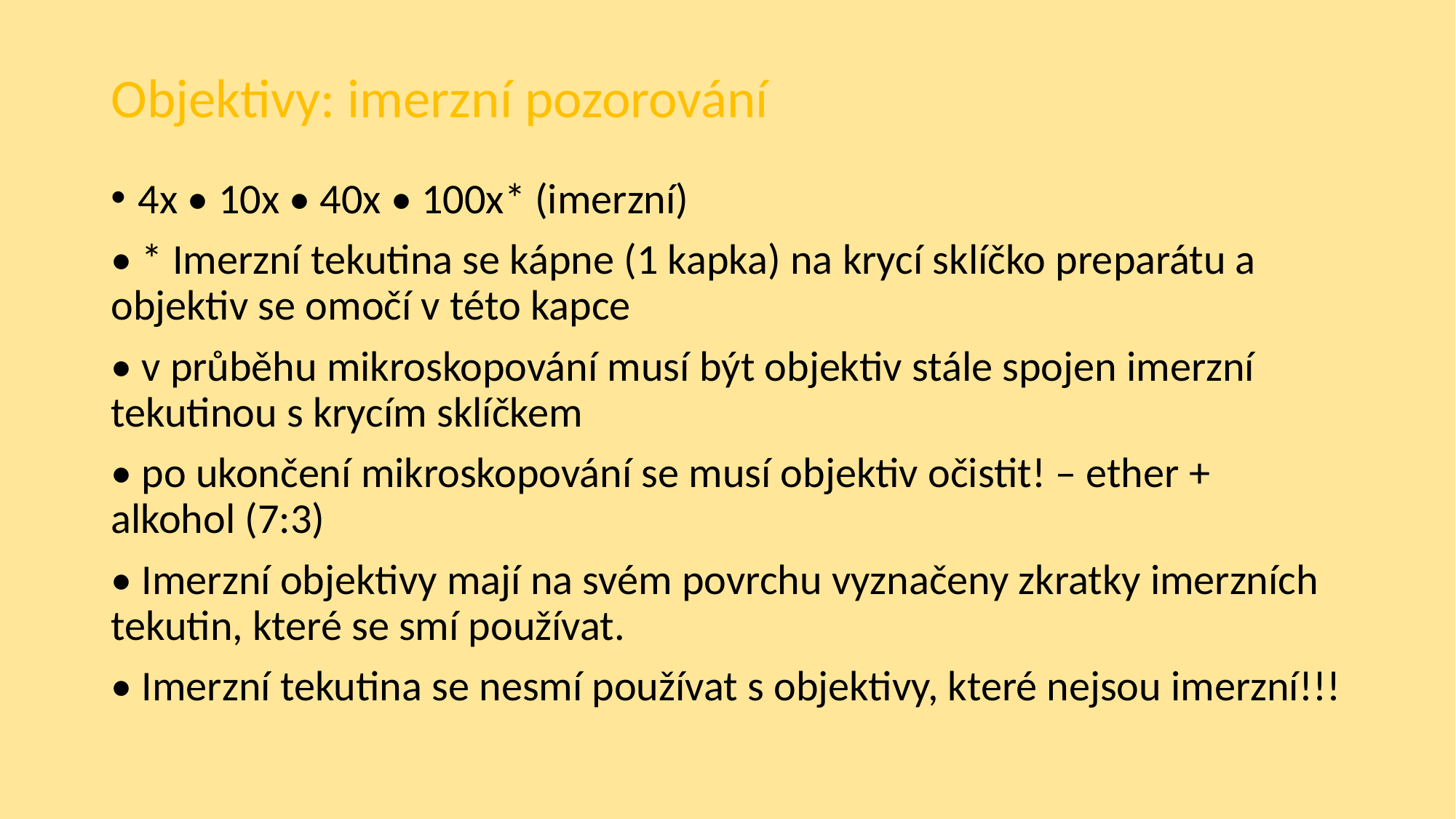

# Objektivy: imerzní pozorování
4x • 10x • 40x • 100x* (imerzní)
• * Imerzní tekutina se kápne (1 kapka) na krycí sklíčko preparátu a objektiv se omočí v této kapce
• v průběhu mikroskopování musí být objektiv stále spojen imerzní tekutinou s krycím sklíčkem
• po ukončení mikroskopování se musí objektiv očistit! – ether + alkohol (7:3)
• Imerzní objektivy mají na svém povrchu vyznačeny zkratky imerzních tekutin, které se smí používat.
• Imerzní tekutina se nesmí používat s objektivy, které nejsou imerzní!!!